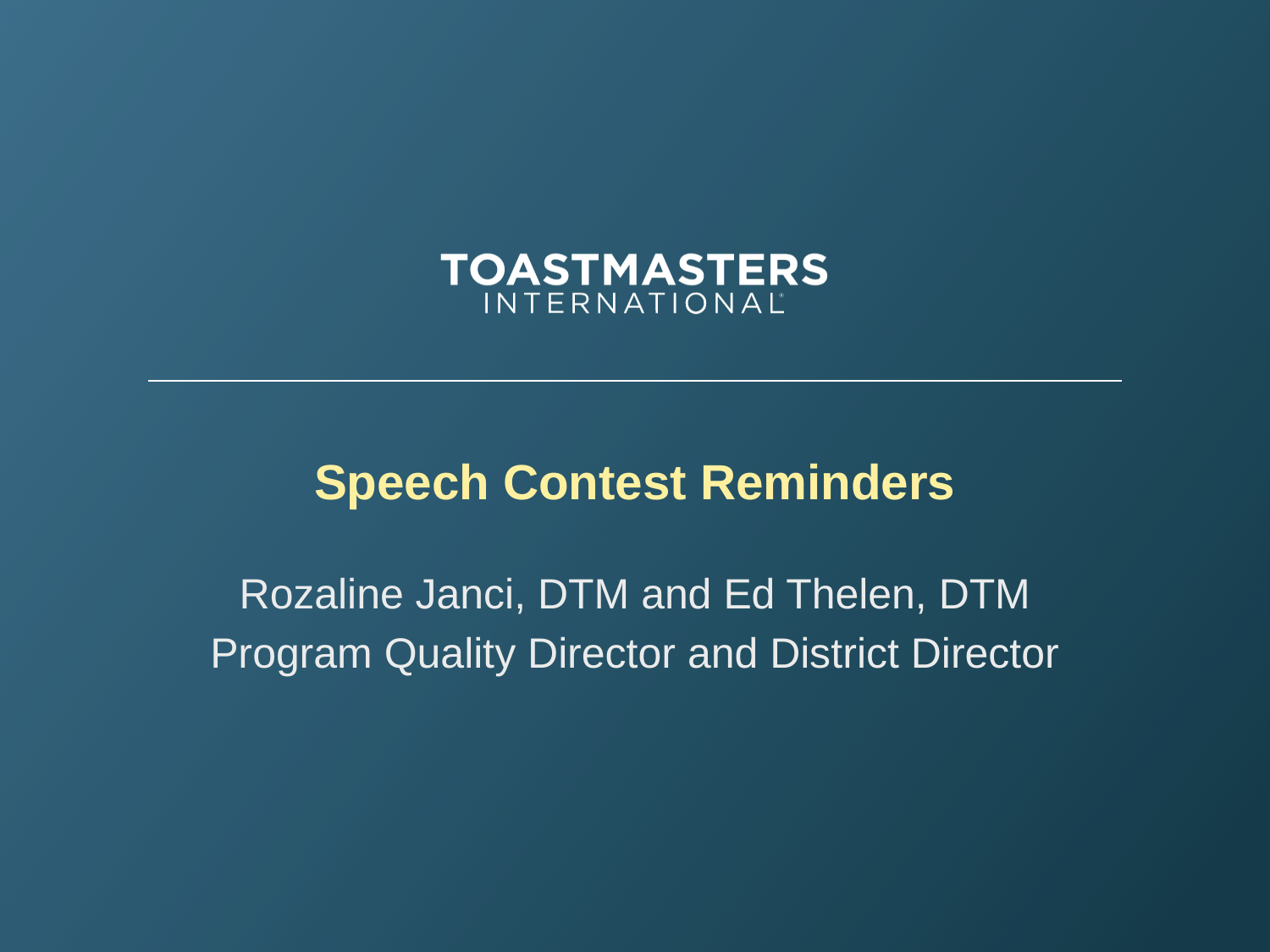

# Speech Contest Reminders
Rozaline Janci, DTM and Ed Thelen, DTM
Program Quality Director and District Director